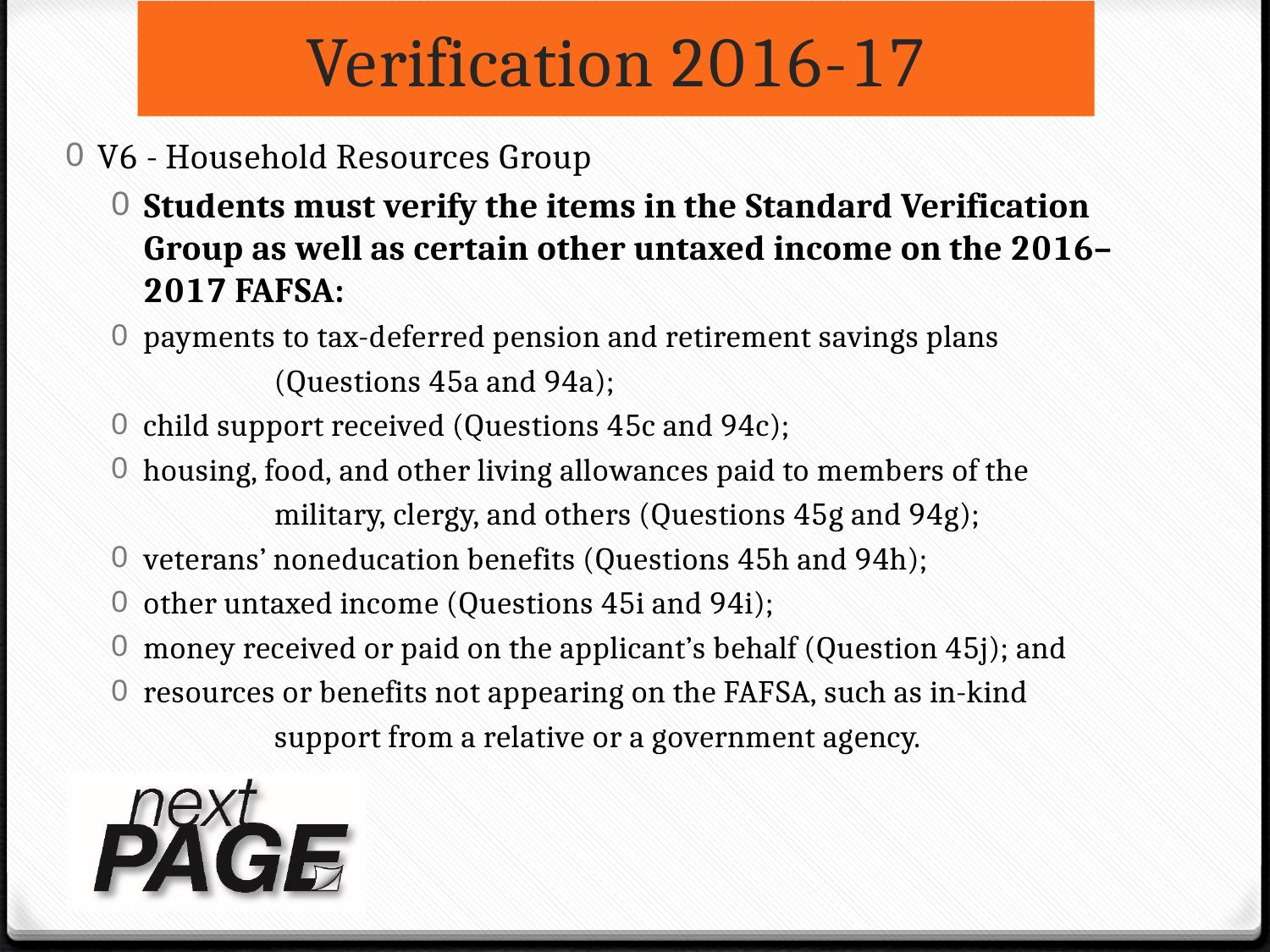

# Verification 2016-17
V6 - Household Resources Group
Students must verify the items in the Standard Verification Group as well as certain other untaxed income on the 2016–2017 FAFSA:
payments to tax-deferred pension and retirement savings plans
	(Questions 45a and 94a);
child support received (Questions 45c and 94c);
housing, food, and other living allowances paid to members of the
	military, clergy, and others (Questions 45g and 94g);
veterans’ noneducation benefits (Questions 45h and 94h);
other untaxed income (Questions 45i and 94i);
money received or paid on the applicant’s behalf (Question 45j); and
resources or benefits not appearing on the FAFSA, such as in-kind
	support from a relative or a government agency.